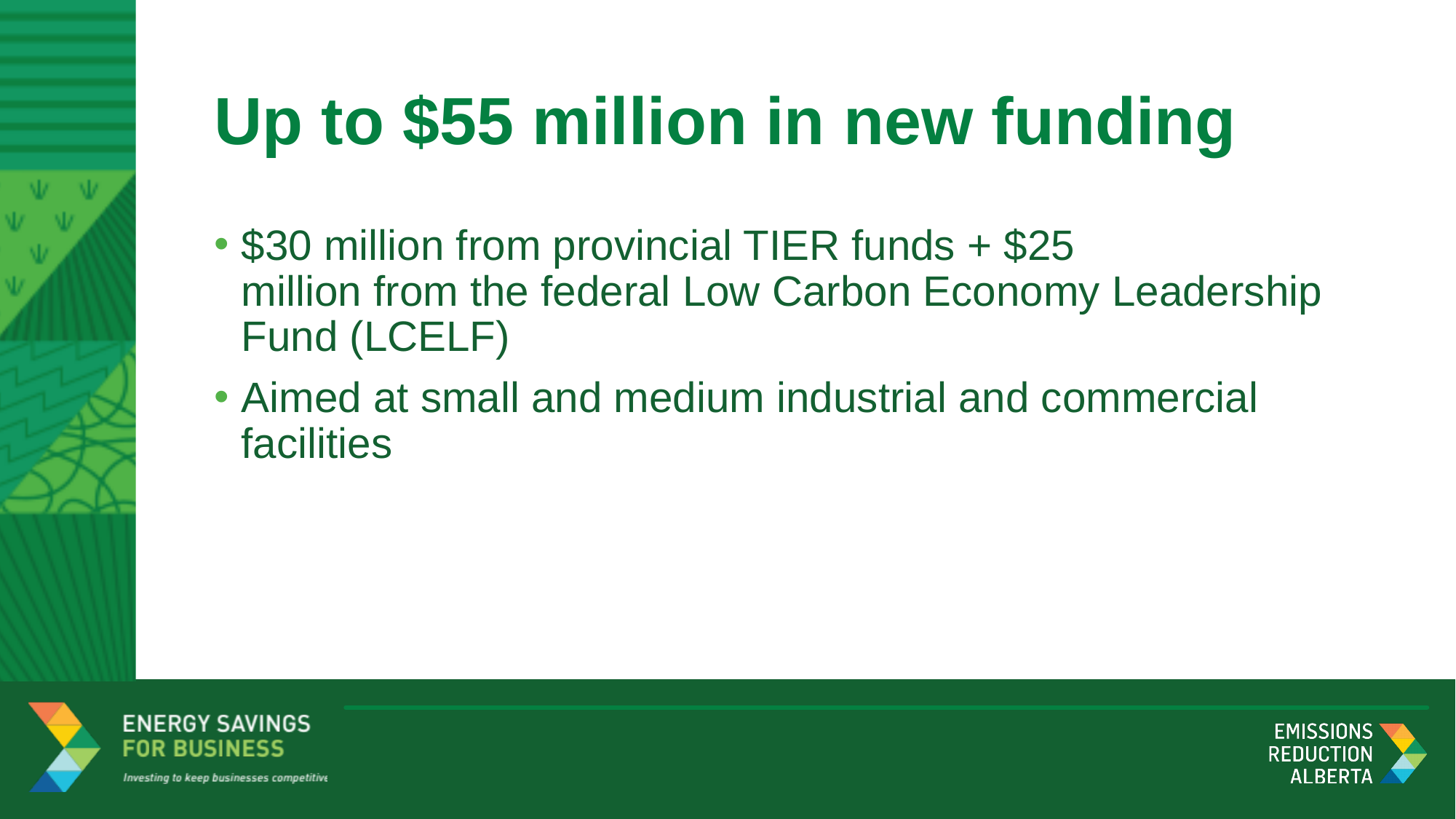

# Up to $55 million in new funding
$30 million from provincial TIER funds + $25 million from the federal Low Carbon Economy Leadership Fund (LCELF)
Aimed at small and medium industrial and commercial facilities